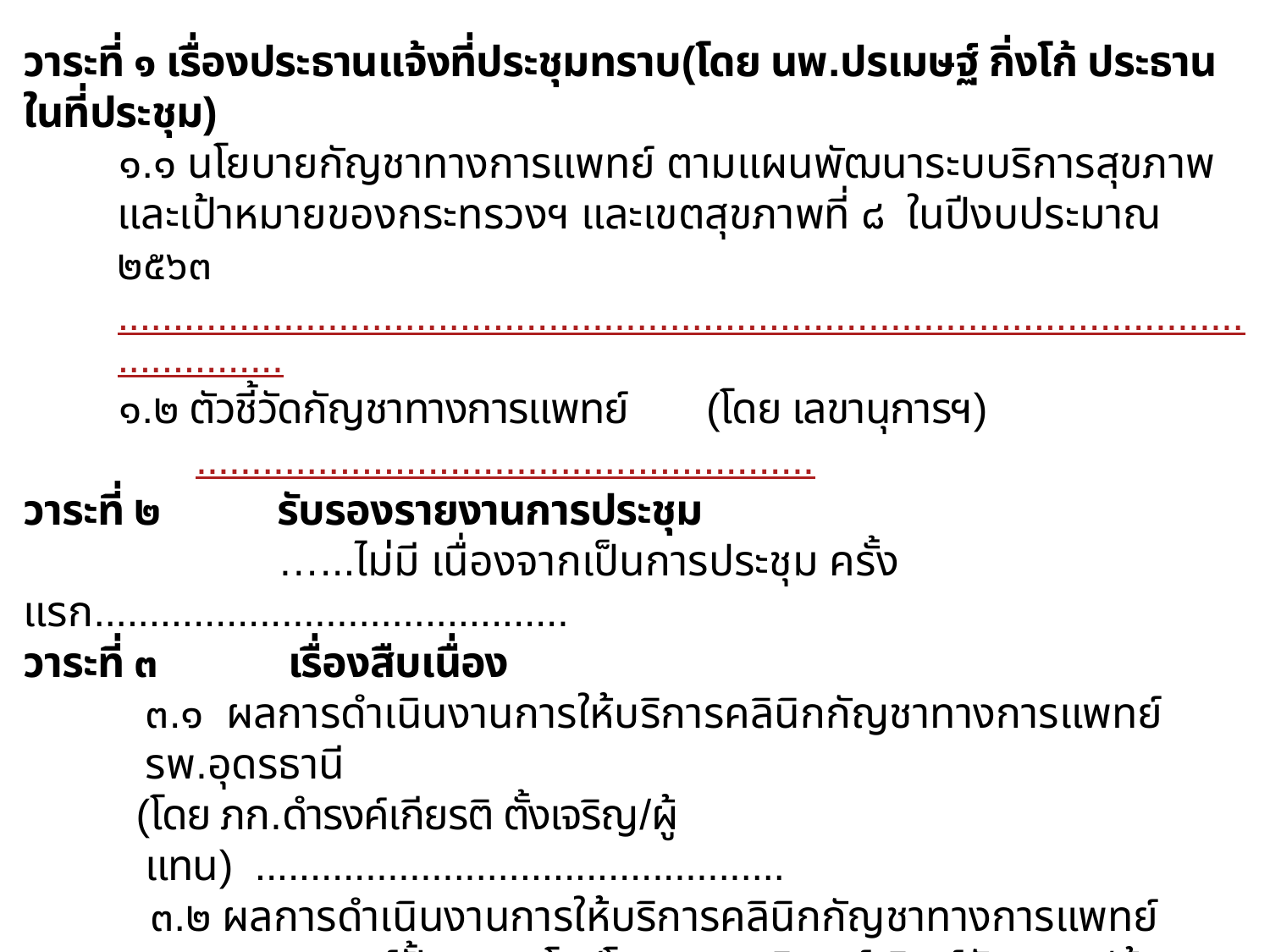

วาระที่ ๑ เรื่องประธานแจ้งที่ประชุมทราบ(โดย นพ.ปรเมษฐ์ กิ่งโก้ ประธานในที่ประชุม)
๑.๑ นโยบายกัญชาทางการแพทย์ ตามแผนพัฒนาระบบริการสุขภาพ และเป้าหมายของกระทรวงฯ และเขตสุขภาพที่ ๘  ในปีงบประมาณ ๒๕๖๓    .....................................................................................................................
๑.๒ ตัวชี้วัดกัญชาทางการแพทย์ 	(โดย เลขานุการฯ)
	    ........................................................
วาระที่ ๒	รับรองรายงานการประชุม
		…...ไม่มี เนื่องจากเป็นการประชุม ครั้งแรก...........................................
วาระที่ ๓	 เรื่องสืบเนื่อง
	๓.๑  ผลการดำเนินงานการให้บริการคลินิกกัญชาทางการแพทย์ รพ.อุดรธานี
(โดย ภก.ดำรงค์เกียรติ ตั้งเจริญ/ผู้แทน)  ................................................
   ๓.๒ ผลการดำเนินงานการให้บริการคลินิกกัญชาทางการแพทย์ รพ.พระอาจารย์ฝั้น อาจาโร (โดย ภก.ศศิพงศ์ ทิพย์รัชดาพร/ผู้แทน) ...........................................................................................
   ๓.๓  ผลการดำเนินงานการให้บริการคลินิกกัญชาทางการแพทย์ รพ.ห้วยเกิ้ง  (โดย ภก.ศักดิ์ชาย ขัติยา/ผู้แทน)  ...............................................................